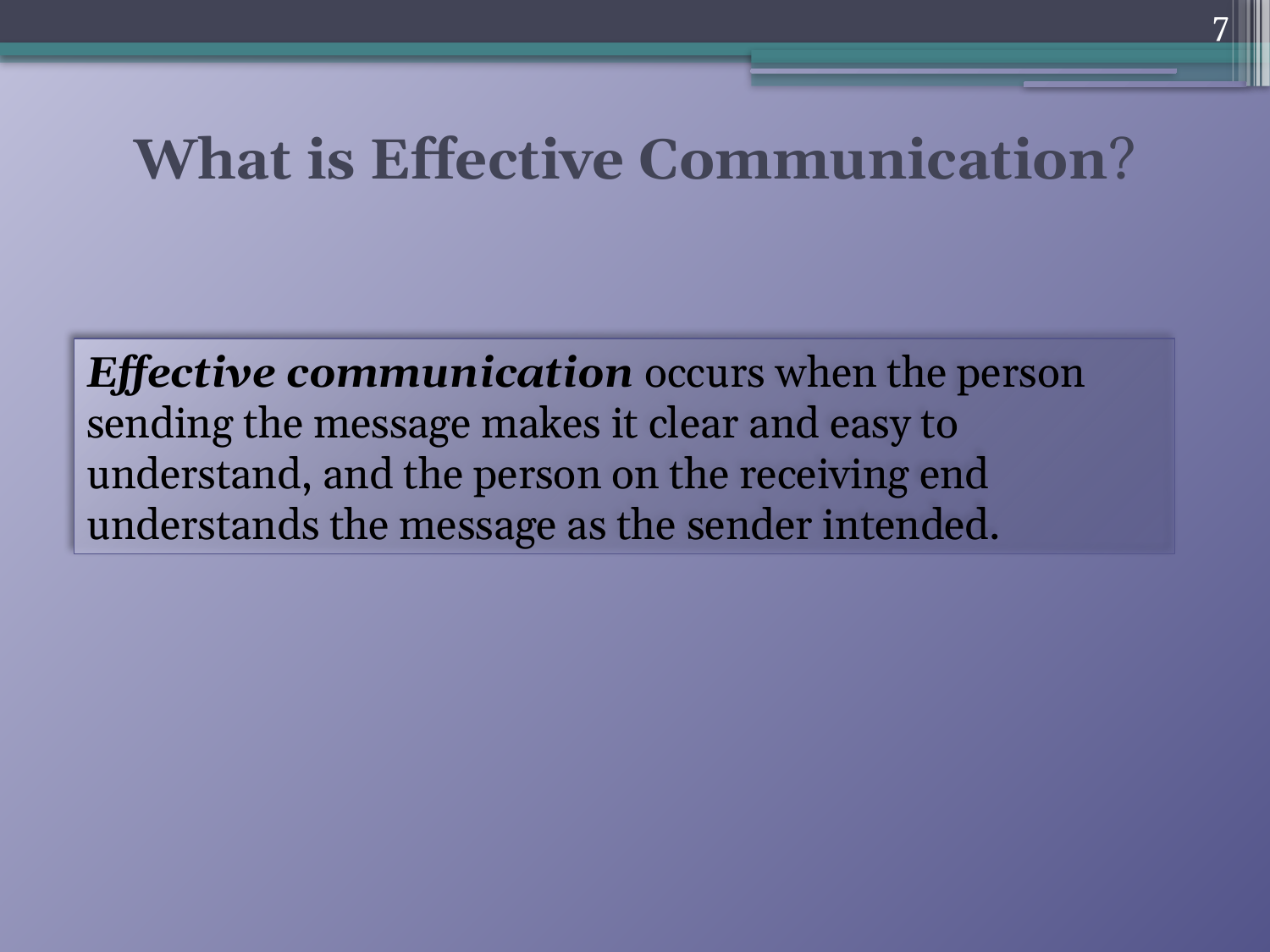

7
# What is Effective Communication?
Effective communication occurs when the person sending the message makes it clear and easy to understand, and the person on the receiving end understands the message as the sender intended.